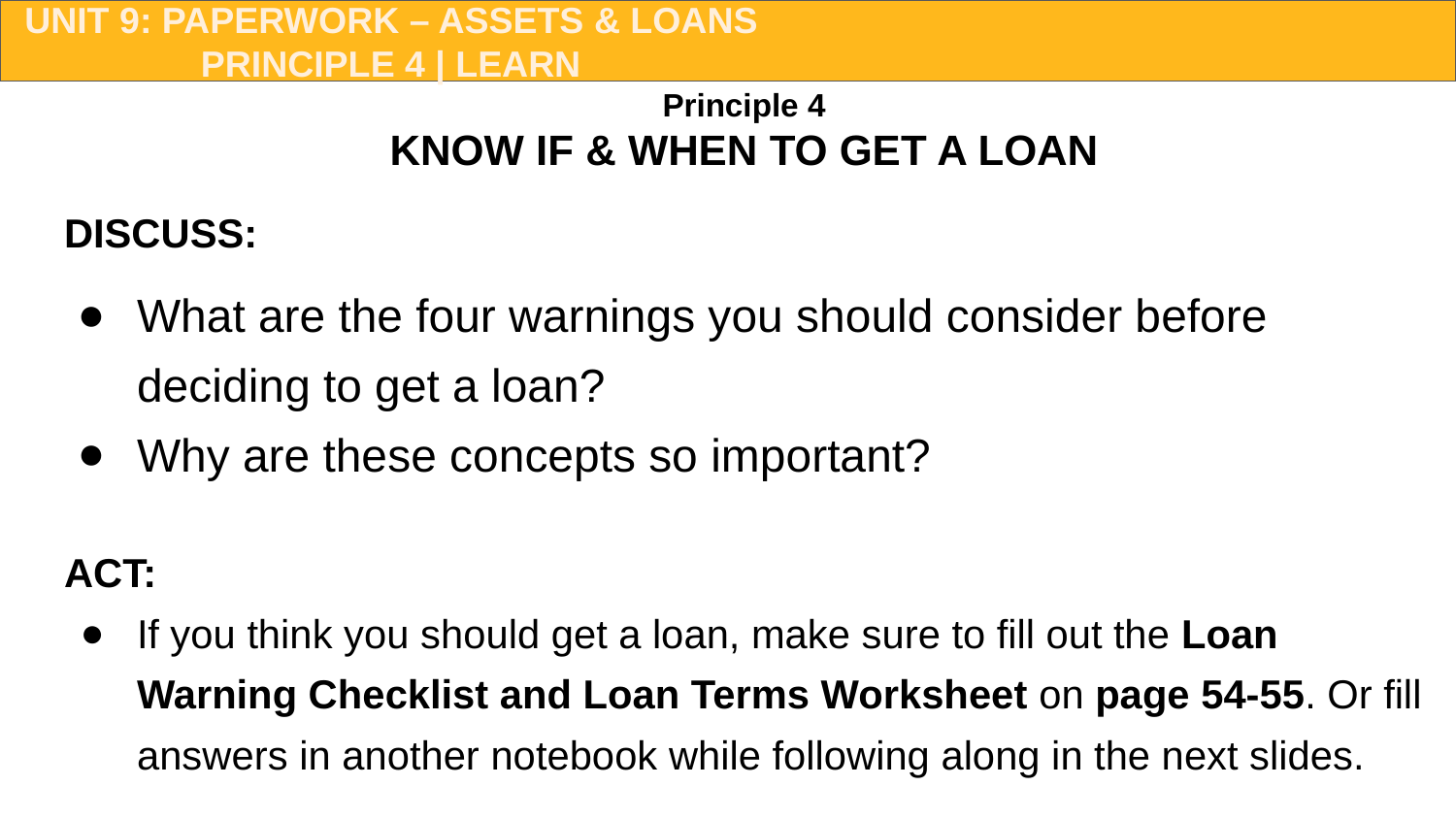

UNIT 9: PAPERWORK – ASSETS & LOANS			     	    	    PRINCIPLE 4 | LEARN
Principle 4
KNOW IF & WHEN TO GET A LOAN
DISCUSS:
What are the four warnings you should consider before deciding to get a loan?
Why are these concepts so important?

ACT:
If you think you should get a loan, make sure to fill out the Loan Warning Checklist and Loan Terms Worksheet on page 54-55. Or fill answers in another notebook while following along in the next slides.